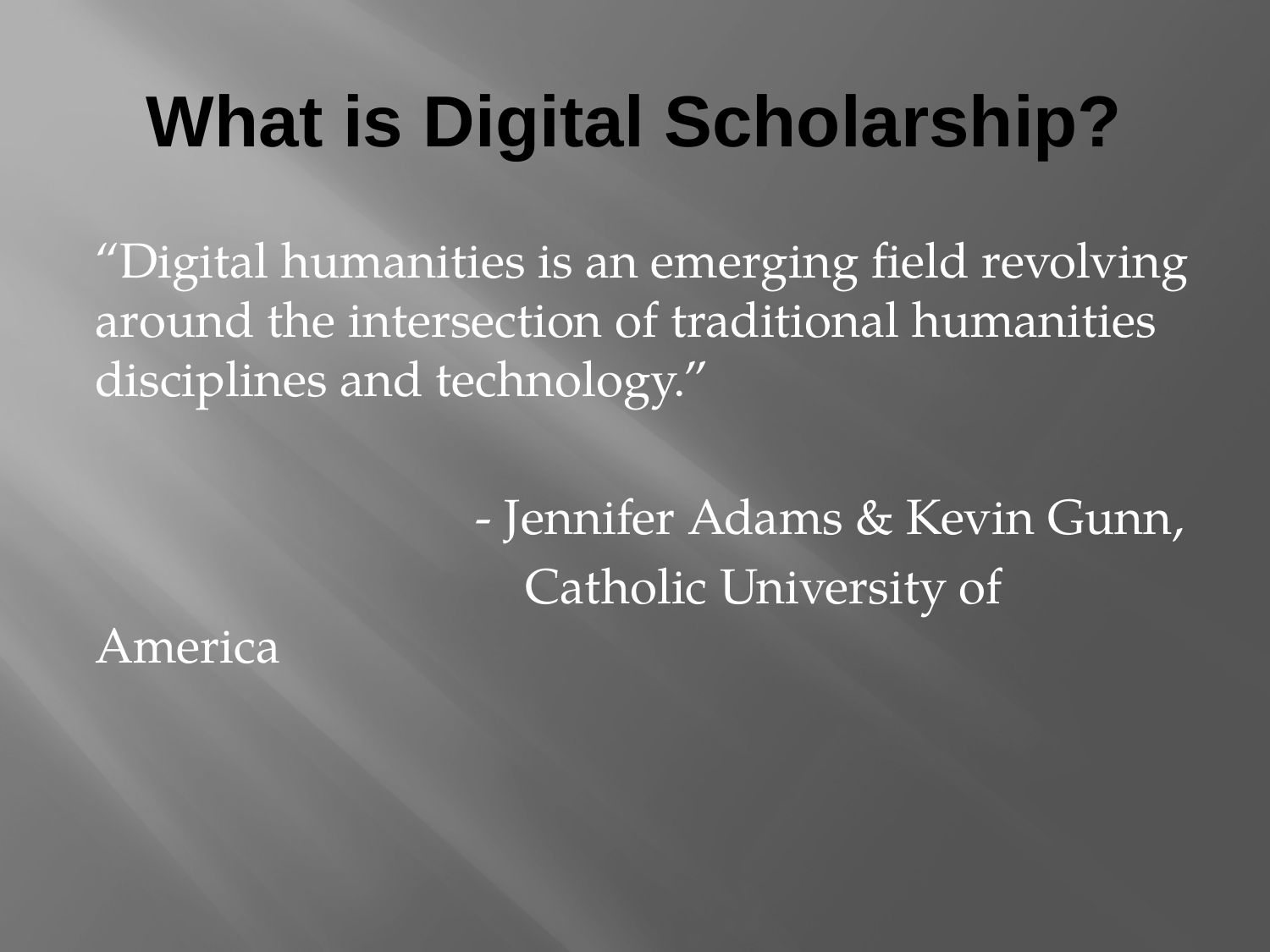

# What is Digital Scholarship?
“Digital humanities is an emerging field revolving around the intersection of traditional humanities disciplines and technology.”

                               - Jennifer Adams & Kevin Gunn,
			    Catholic University of America